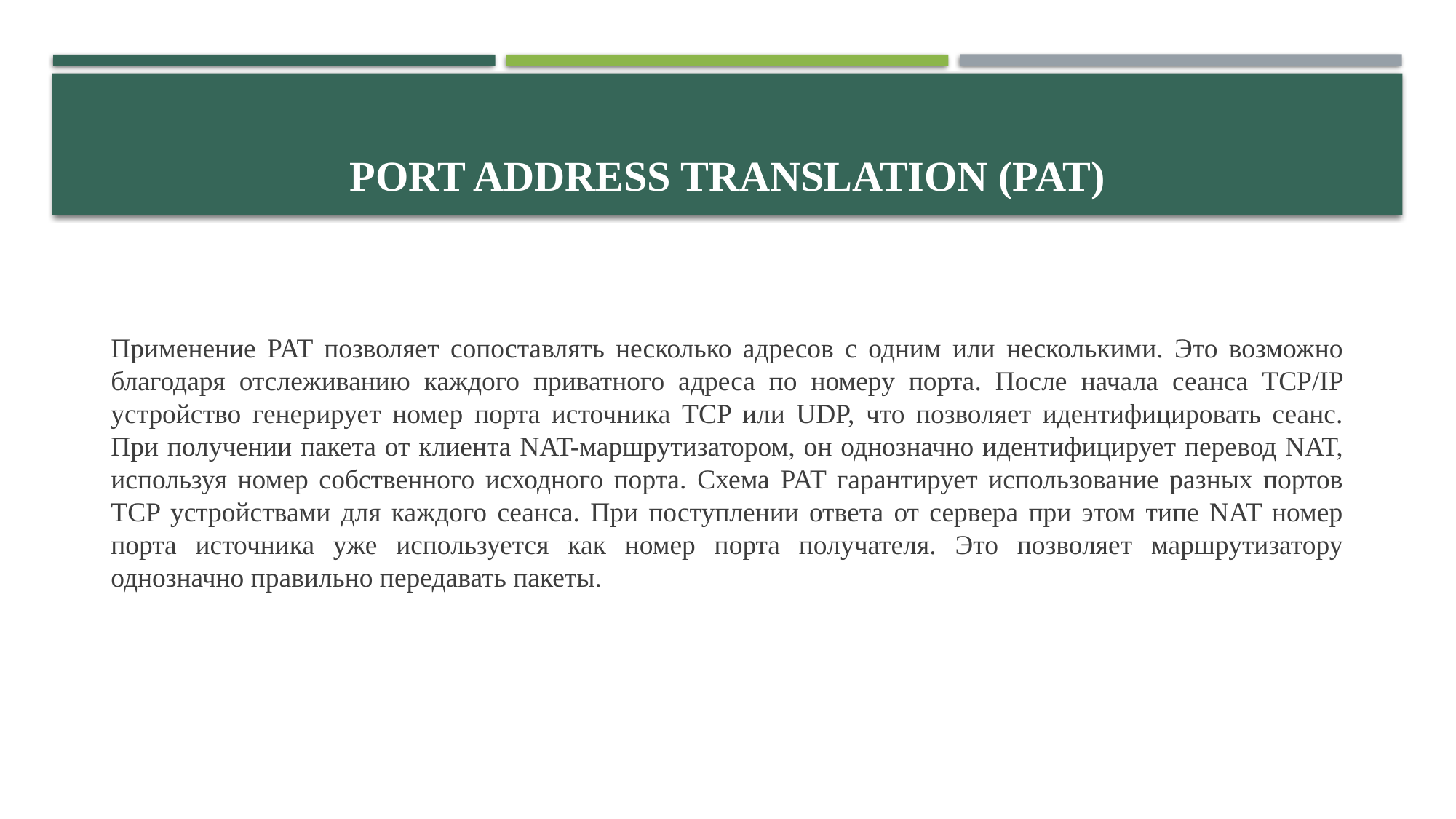

# Port Address Translation (PAT)
Применение PAT позволяет сопоставлять несколько адресов с одним или несколькими. Это возможно благодаря отслеживанию каждого приватного адреса по номеру порта. После начала сеанса TCP/IP устройство генерирует номер порта источника TCP или UDP, что позволяет идентифицировать сеанс. При получении пакета от клиента NAT-маршрутизатором, он однозначно идентифицирует перевод NAT, используя номер собственного исходного порта. Схема PAT гарантирует использование разных портов TCP устройствами для каждого сеанса. При поступлении ответа от сервера при этом типе NAT номер порта источника уже используется как номер порта получателя. Это позволяет маршрутизатору однозначно правильно передавать пакеты.